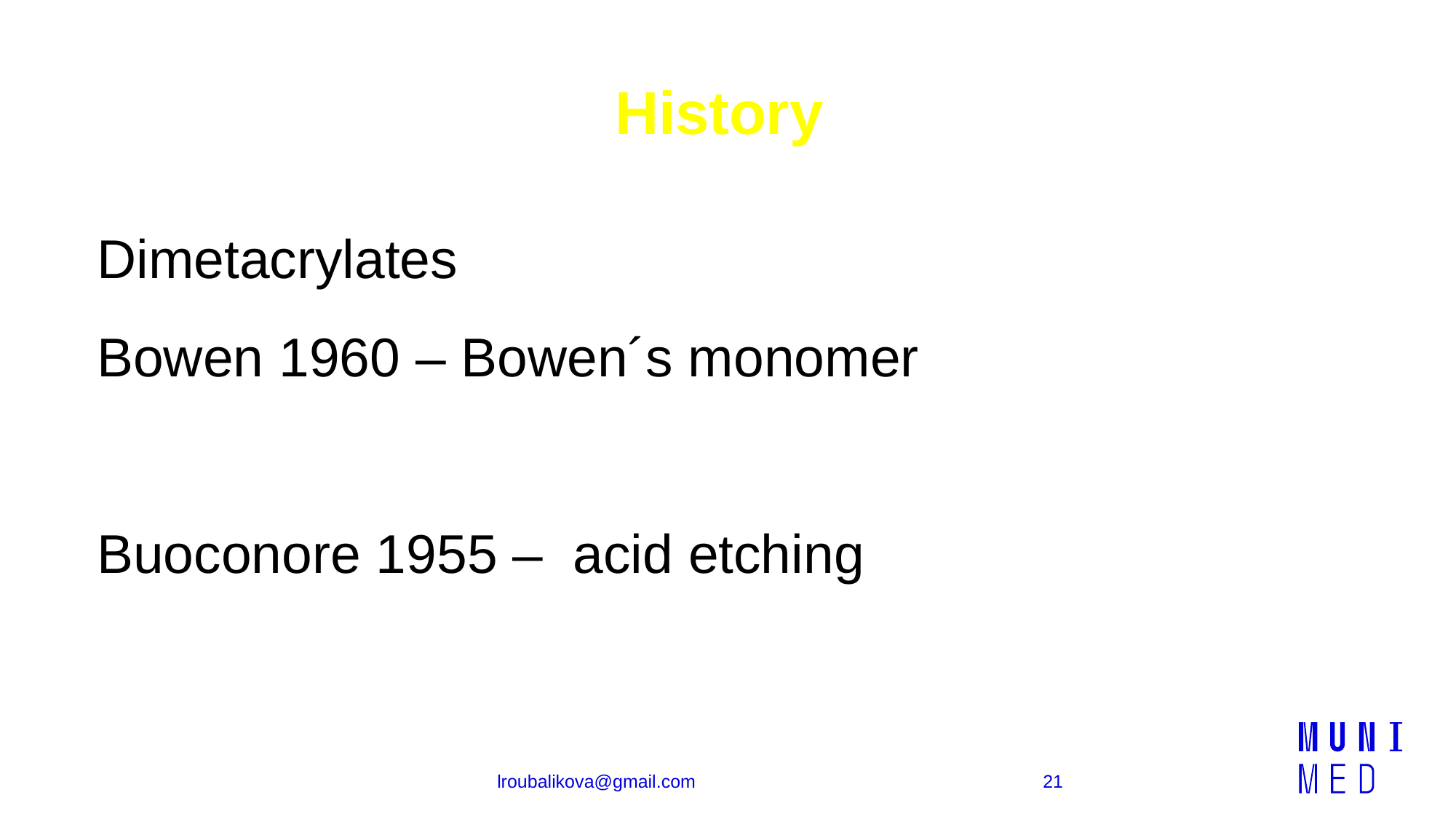

# History
Dimetacrylates
Bowen 1960 – Bowen´s monomer

Buoconore 1955 –  acid etching
lroubalikova@gmail.com
21